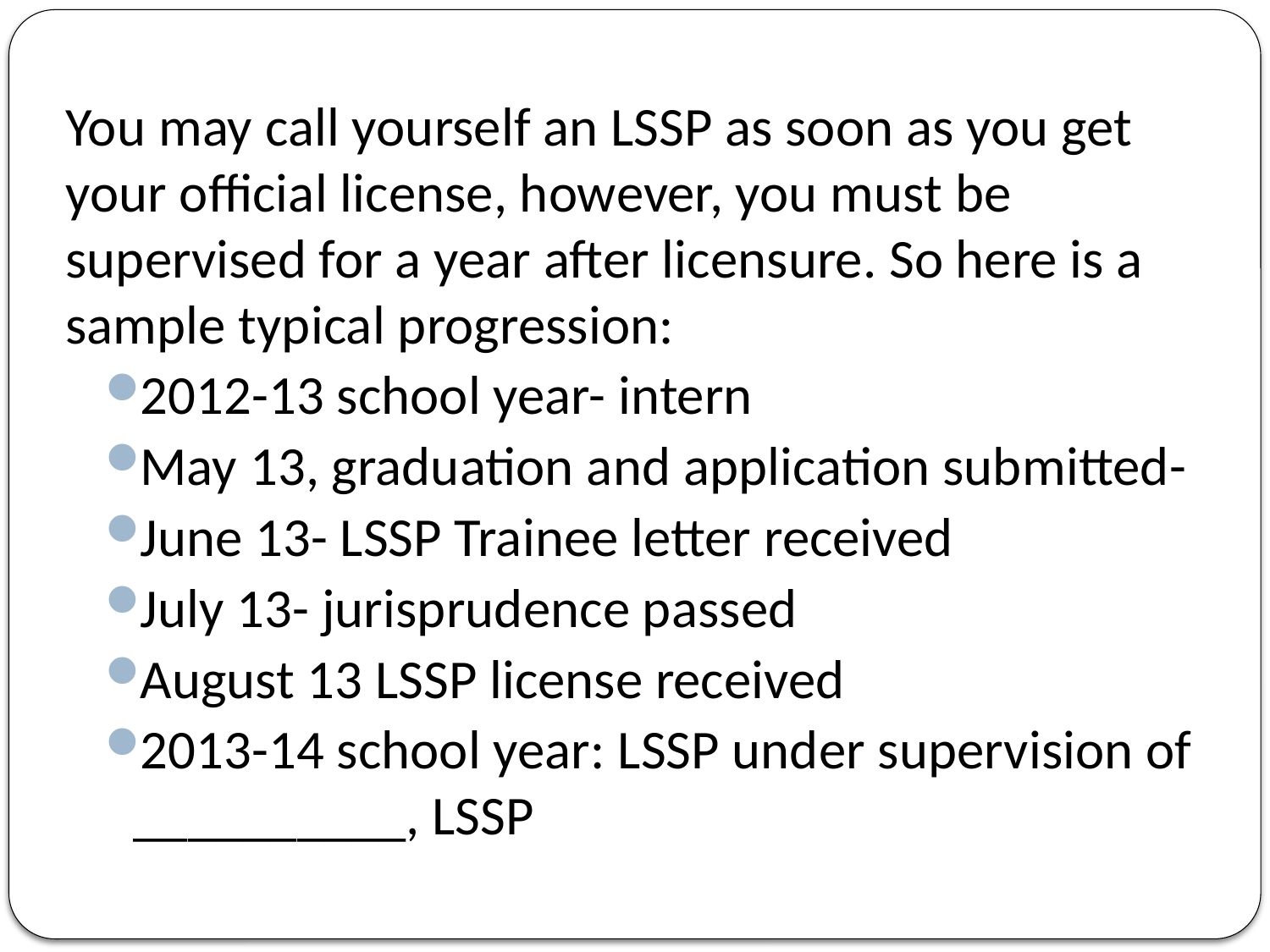

You may call yourself an LSSP as soon as you get your official license, however, you must be supervised for a year after licensure. So here is a sample typical progression:
2012-13 school year- intern
May 13, graduation and application submitted-
June 13- LSSP Trainee letter received
July 13- jurisprudence passed
August 13 LSSP license received
2013-14 school year: LSSP under supervision of __________, LSSP